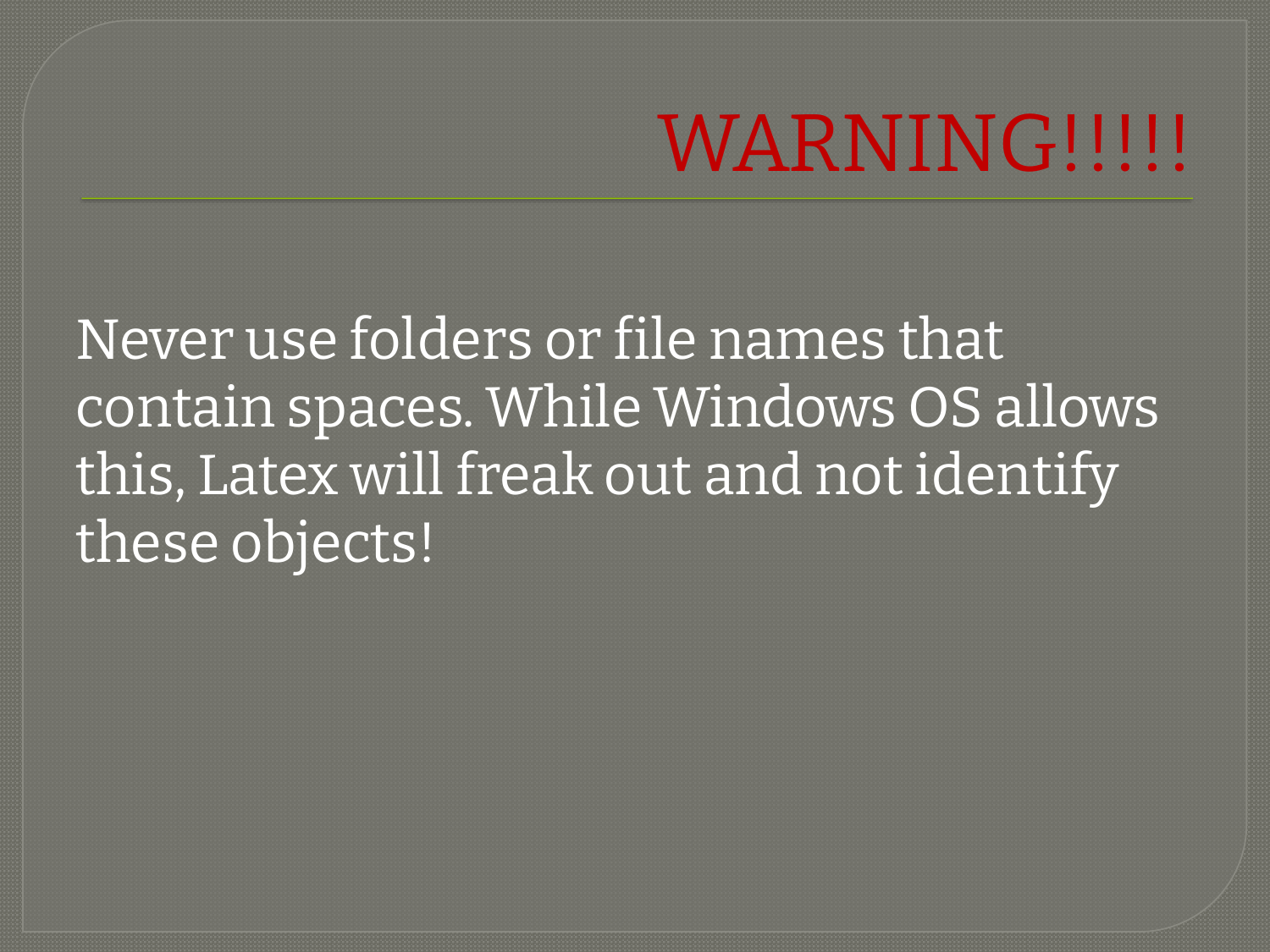

# WARNING!!!!!

Never use folders or file names that contain spaces. While Windows OS allows this, Latex will freak out and not identify these objects!